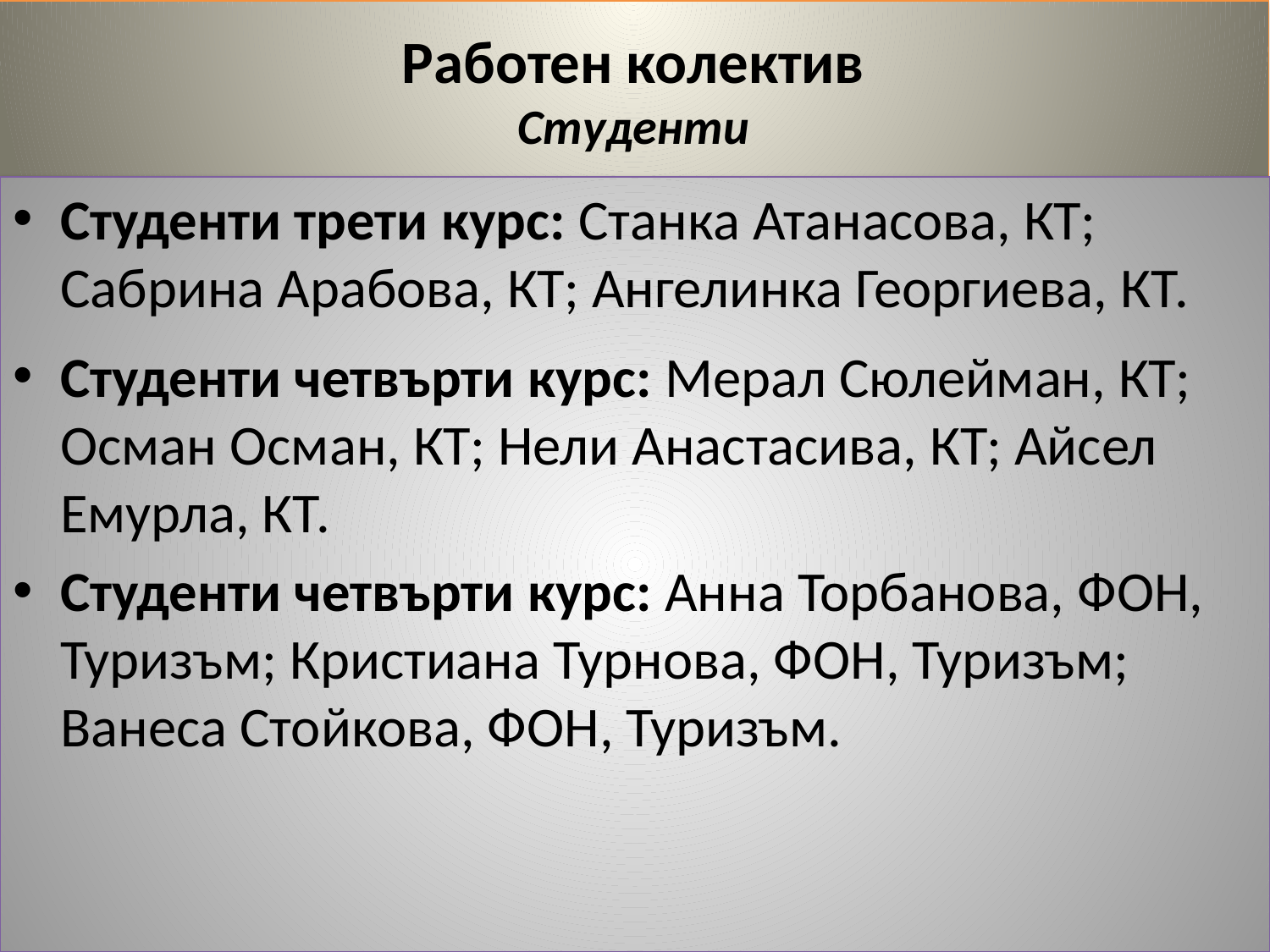

# Работен колектив Студенти
Студенти трети курс: Станка Атанасова, КТ; Сабрина Арабова, КТ; Ангелинка Георгиева, КТ.
Студенти четвърти курс: Мерал Сюлейман, КТ; Осман Осман, КТ; Нели Анастасива, КТ; Айсел Емурла, КТ.
Студенти четвърти курс: Анна Торбанова, ФОН, Туризъм; Кристиана Турнова, ФОН, Туризъм; Ванеса Стойкова, ФОН, Туризъм.